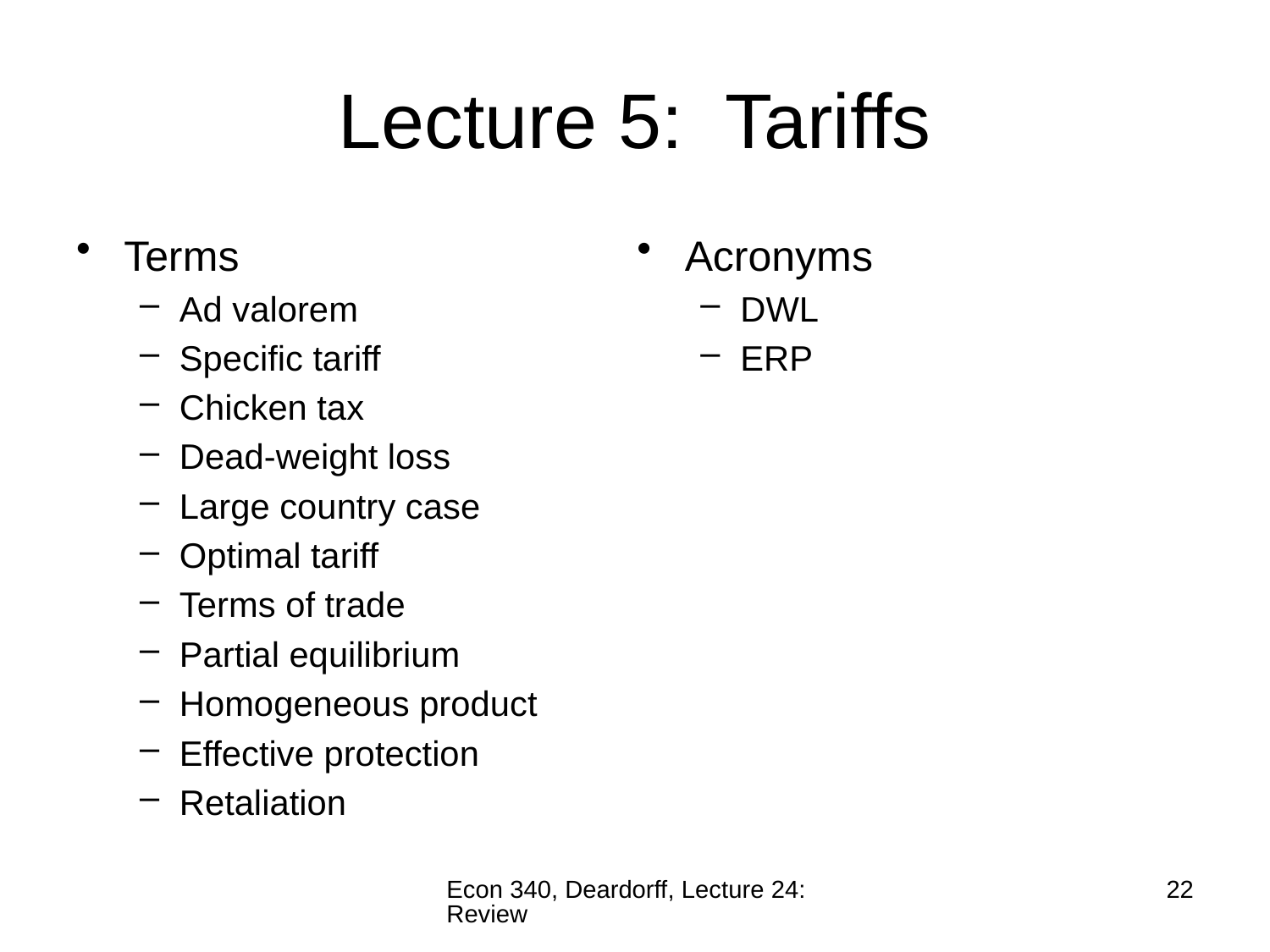

# Lecture 5:  Tariffs
Terms
Ad valorem
Specific tariff
Chicken tax
Dead-weight loss
Large country case
Optimal tariff
Terms of trade
Partial equilibrium
Homogeneous product
Effective protection
Retaliation
Acronyms
DWL
ERP
Econ 340, Deardorff, Lecture 24:  Review
22